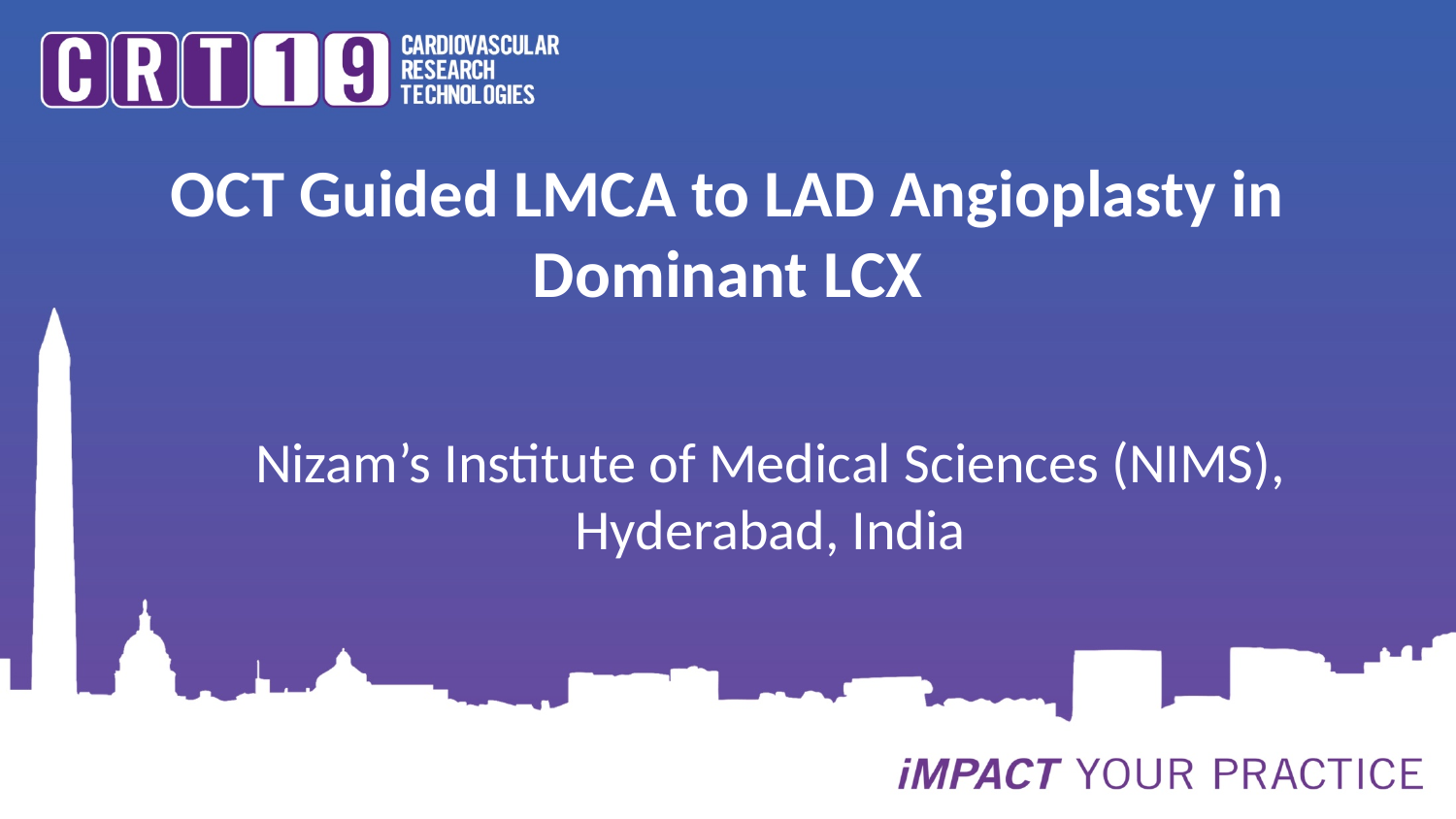

# OCT Guided LMCA to LAD Angioplasty in Dominant LCX
Nizam’s Institute of Medical Sciences (NIMS), Hyderabad, India